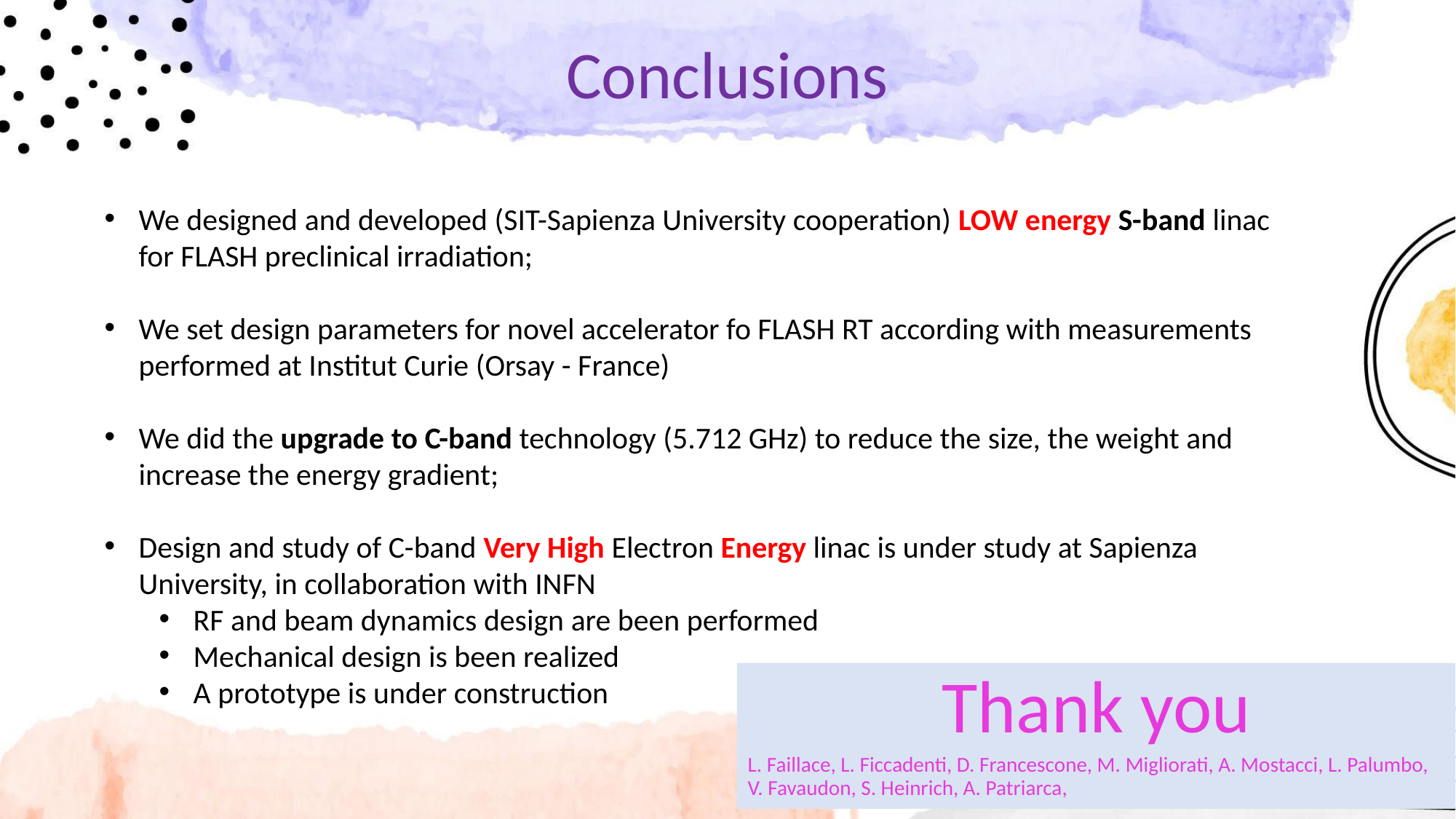

Conclusions
#
We designed and developed (SIT-Sapienza University cooperation) LOW energy S-band linac for FLASH preclinical irradiation;

We set design parameters for novel accelerator fo FLASH RT according with measurements performed at Institut Curie (Orsay - France)

We did the upgrade to C-band technology (5.712 GHz) to reduce the size, the weight and increase the energy gradient;

Design and study of C-band Very High Electron Energy linac is under study at Sapienza University, in collaboration with INFN
RF and beam dynamics design are been performed
Mechanical design is been realized
A prototype is under construction

Thank you
L. Faillace, L. Ficcadenti, D. Francescone, M. Migliorati, A. Mostacci, L. Palumbo,
V. Favaudon, S. Heinrich, A. Patriarca,